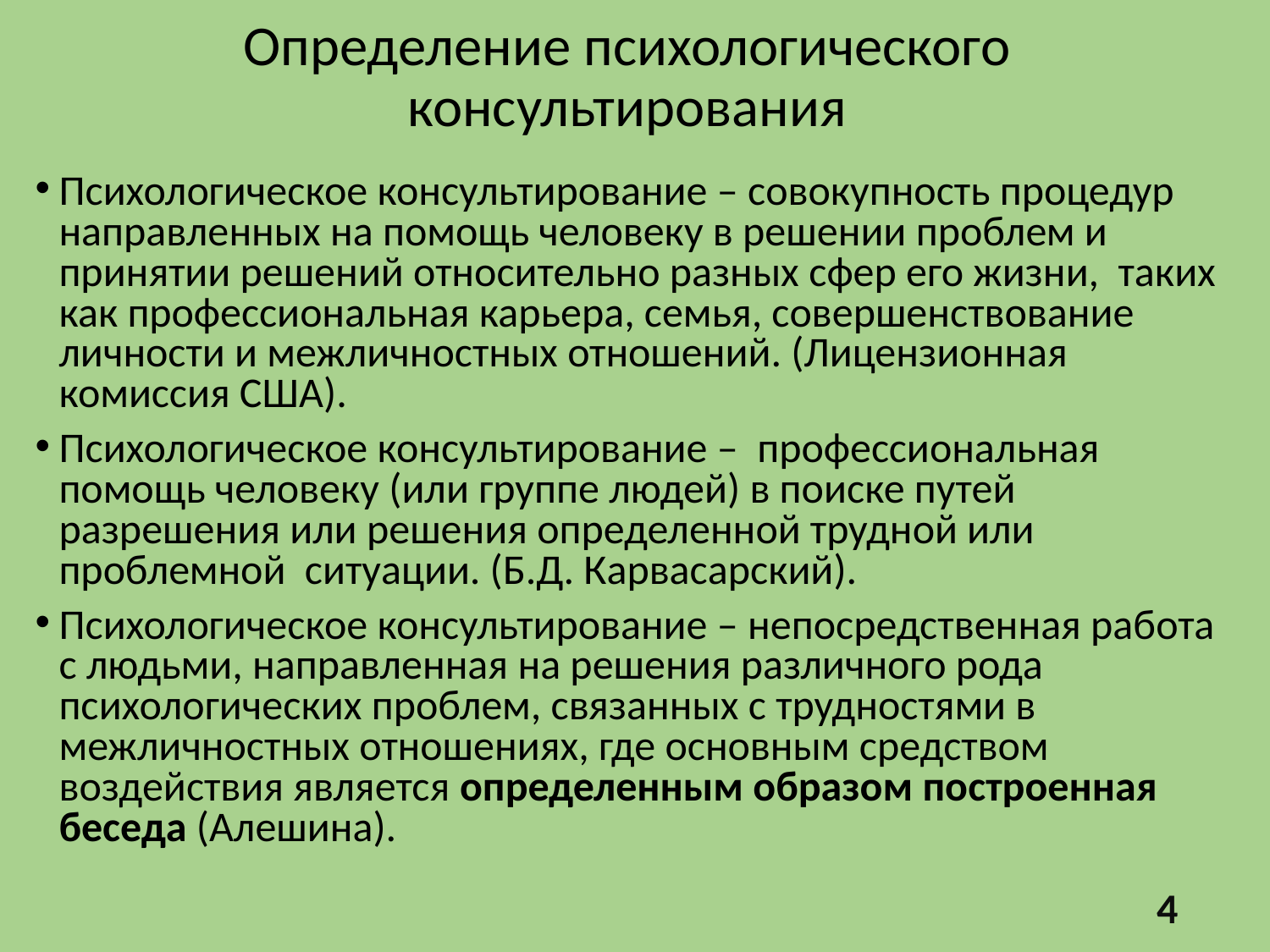

# Определение психологического консультирования
Психологическое консультирование – совокупность процедур направленных на помощь человеку в решении проблем и принятии решений относительно разных сфер его жизни,  таких как профессиональная карьера, семья, совершенствование личности и межличностных отношений. (Лицензионная комиссия США).
Психологическое консультирование –  профессиональная помощь человеку (или группе людей) в поиске путей разрешения или решения определенной трудной или проблемной  ситуации. (Б.Д. Карвасарский).
Психологическое консультирование – непосредственная работа с людьми, направленная на решения различного рода психологических проблем, связанных с трудностями в межличностных отношениях, где основным средством воздействия является определенным образом построенная беседа (Алешина).

4